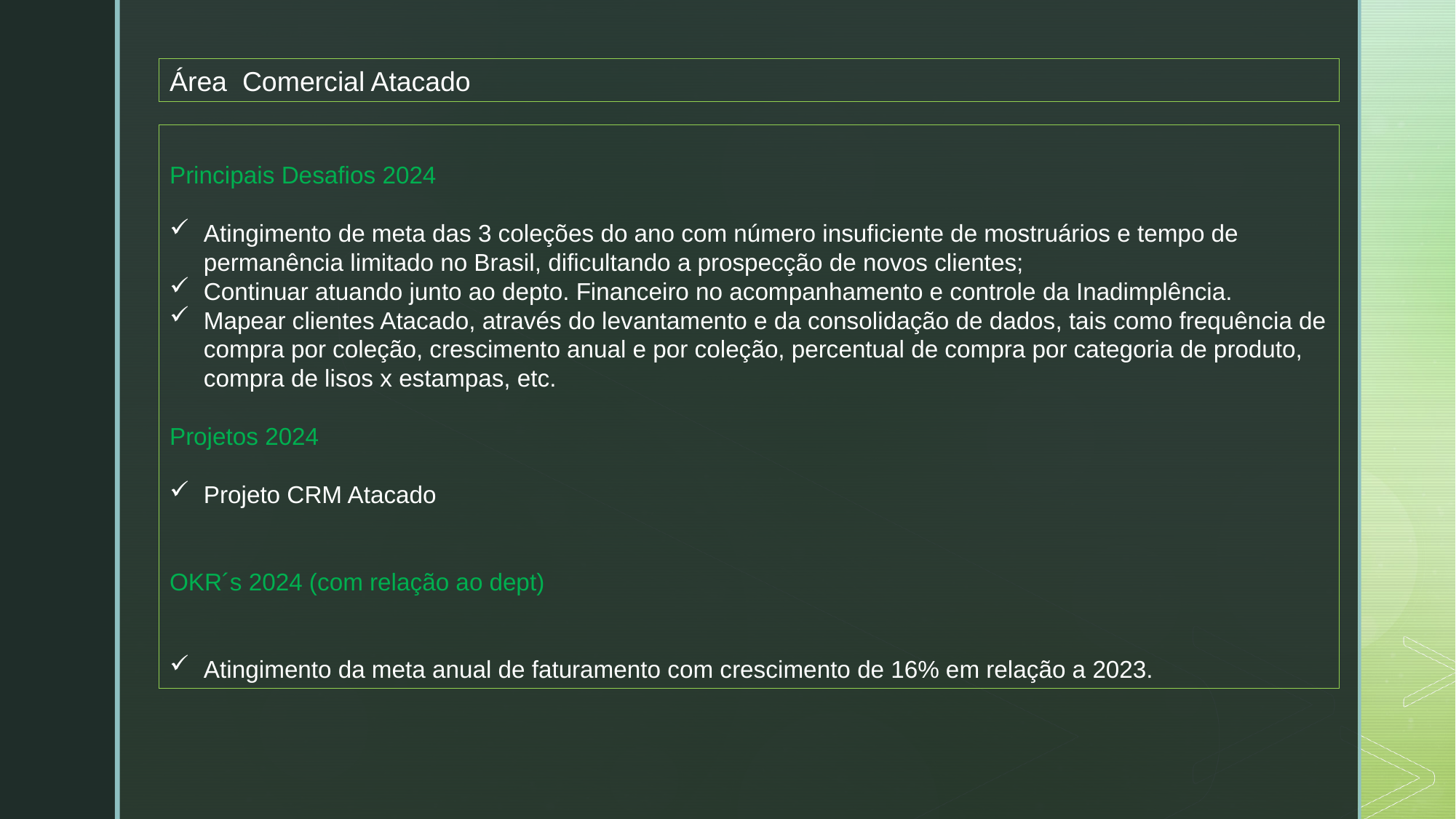

Área  Comercial Atacado

Principais Desafios 2024

Atingimento de meta das 3 coleções do ano com número insuficiente de mostruários e tempo de permanência limitado no Brasil, dificultando a prospecção de novos clientes;
Continuar atuando junto ao depto. Financeiro no acompanhamento e controle da Inadimplência.
Mapear clientes Atacado, através do levantamento e da consolidação de dados, tais como frequência de compra por coleção, crescimento anual e por coleção, percentual de compra por categoria de produto, compra de lisos x estampas, etc.

Projetos 2024

Projeto CRM Atacado

OKR´s 2024 (com relação ao dept)

Atingimento da meta anual de faturamento com crescimento de 16% em relação a 2023.